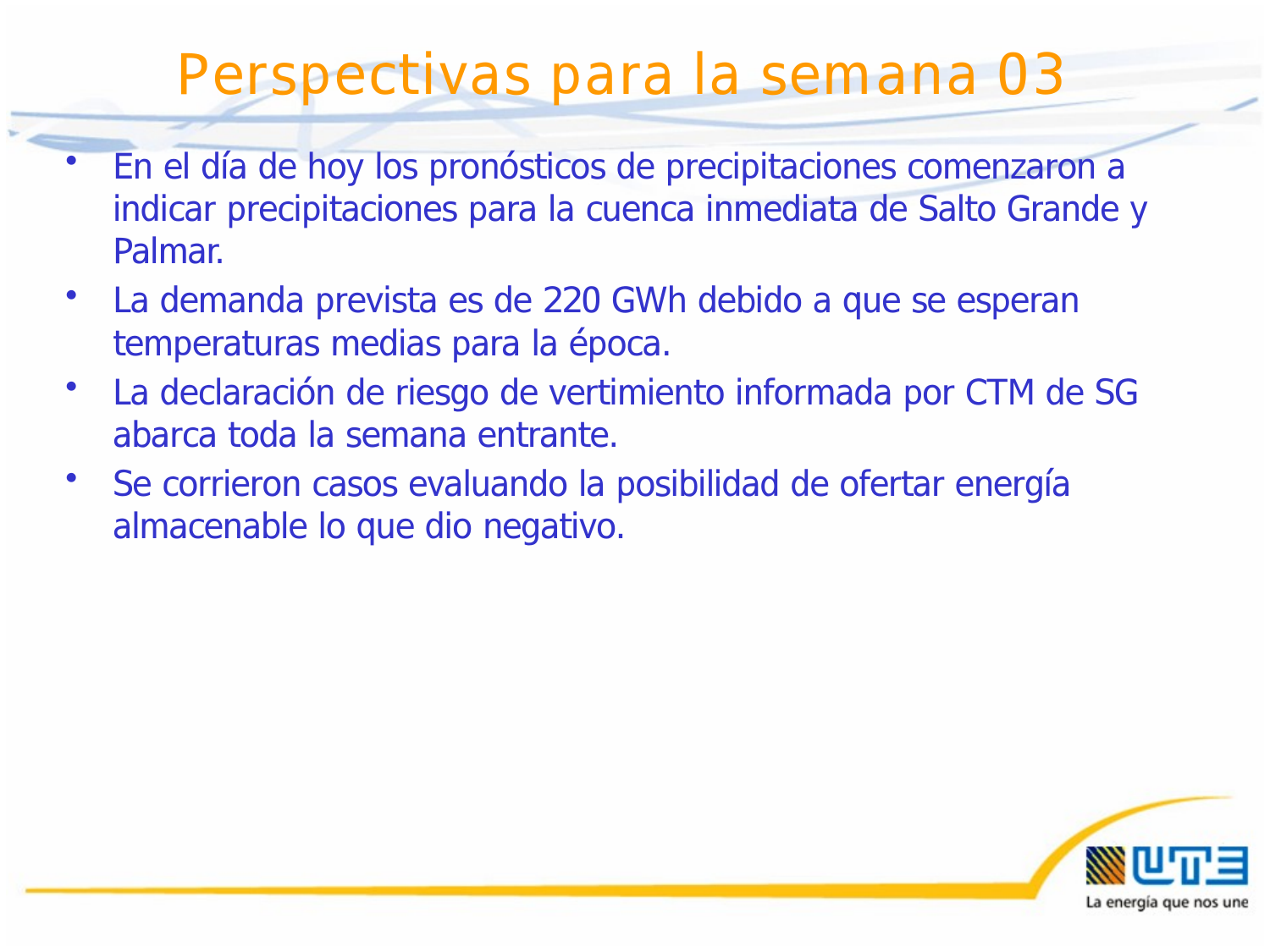

# Perspectivas para la semana 03
En el día de hoy los pronósticos de precipitaciones comenzaron a indicar precipitaciones para la cuenca inmediata de Salto Grande y Palmar.
La demanda prevista es de 220 GWh debido a que se esperan temperaturas medias para la época.
La declaración de riesgo de vertimiento informada por CTM de SG abarca toda la semana entrante.
Se corrieron casos evaluando la posibilidad de ofertar energía almacenable lo que dio negativo.